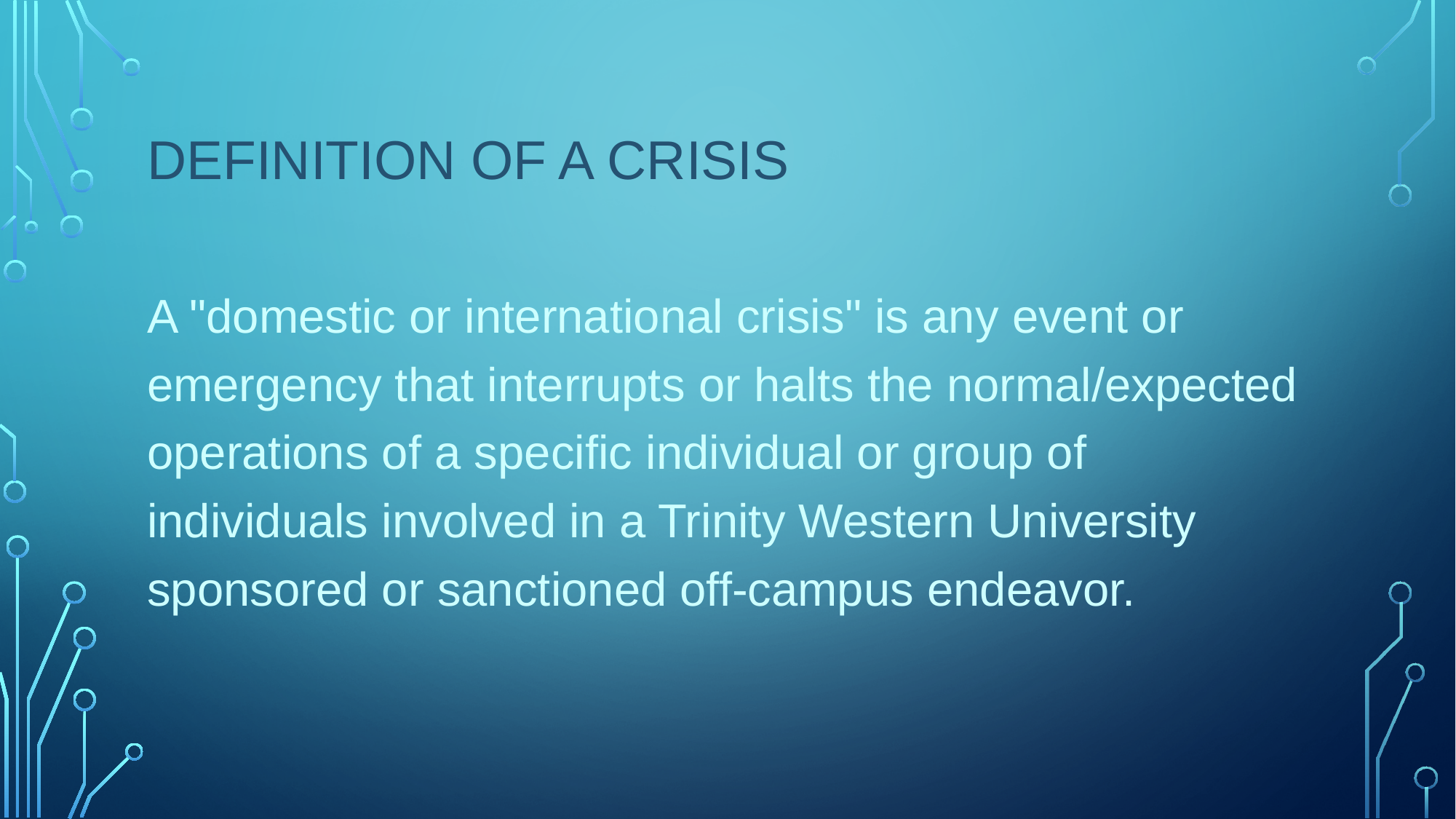

# Definition of a crisis
A "domestic or international crisis" is any event or emergency that interrupts or halts the normal/expected operations of a specific individual or group of individuals involved in a Trinity Western University sponsored or sanctioned off-campus endeavor.